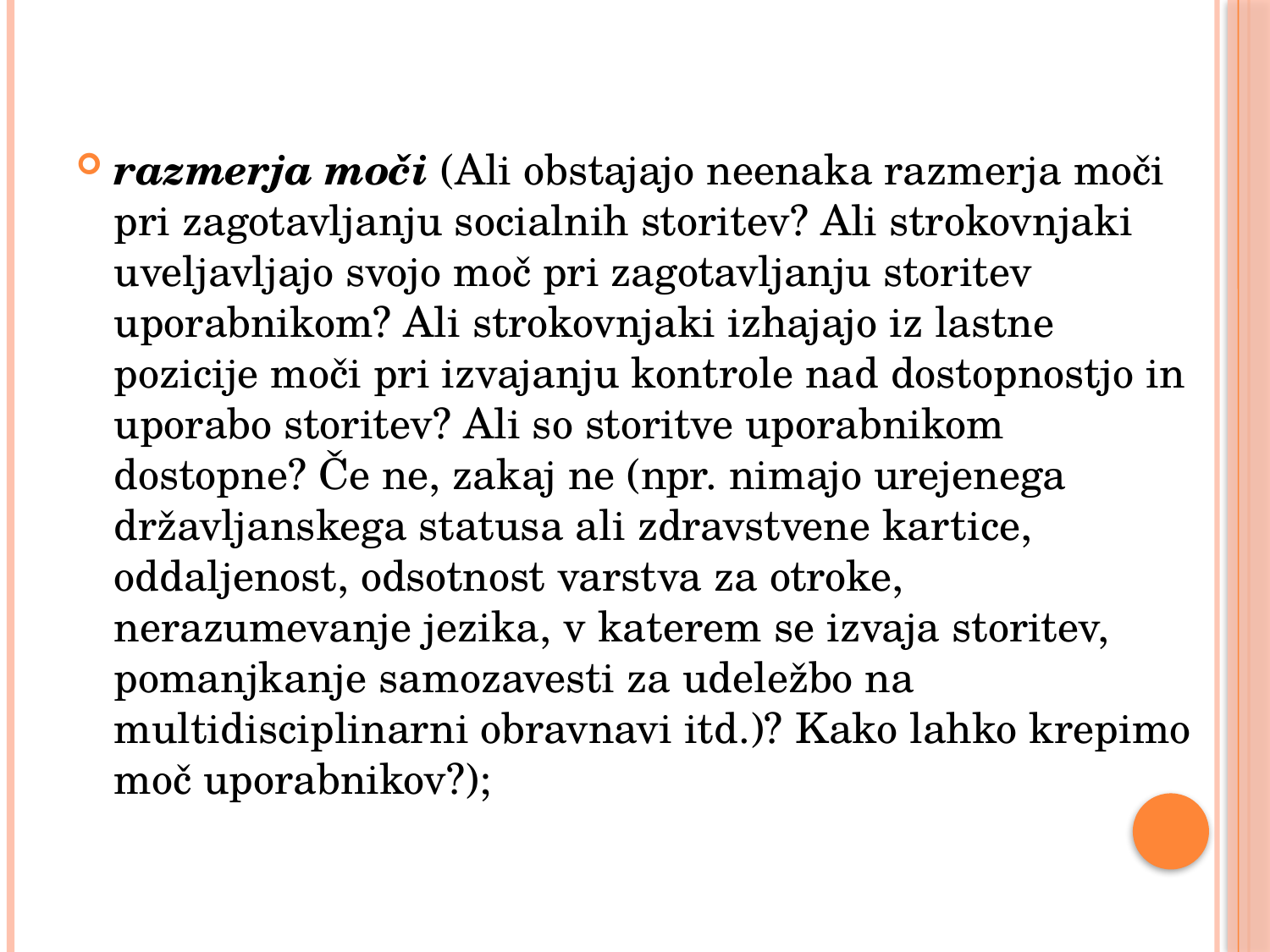

#
razmerja moči (Ali obstajajo neenaka razmerja moči pri zagotavljanju socialnih storitev? Ali strokovnjaki uveljavljajo svojo moč pri zagotavljanju storitev uporabnikom? Ali strokovnjaki izhajajo iz lastne pozicije moči pri izvajanju kontrole nad dostopnostjo in uporabo storitev? Ali so storitve uporabnikom dostopne? Če ne, zakaj ne (npr. nimajo urejenega državljanskega statusa ali zdravstvene kartice, oddaljenost, odsotnost varstva za otroke, nerazumevanje jezika, v katerem se izvaja storitev, pomanjkanje samozavesti za udeležbo na multidisciplinarni obravnavi itd.)? Kako lahko krepimo moč uporabnikov?);